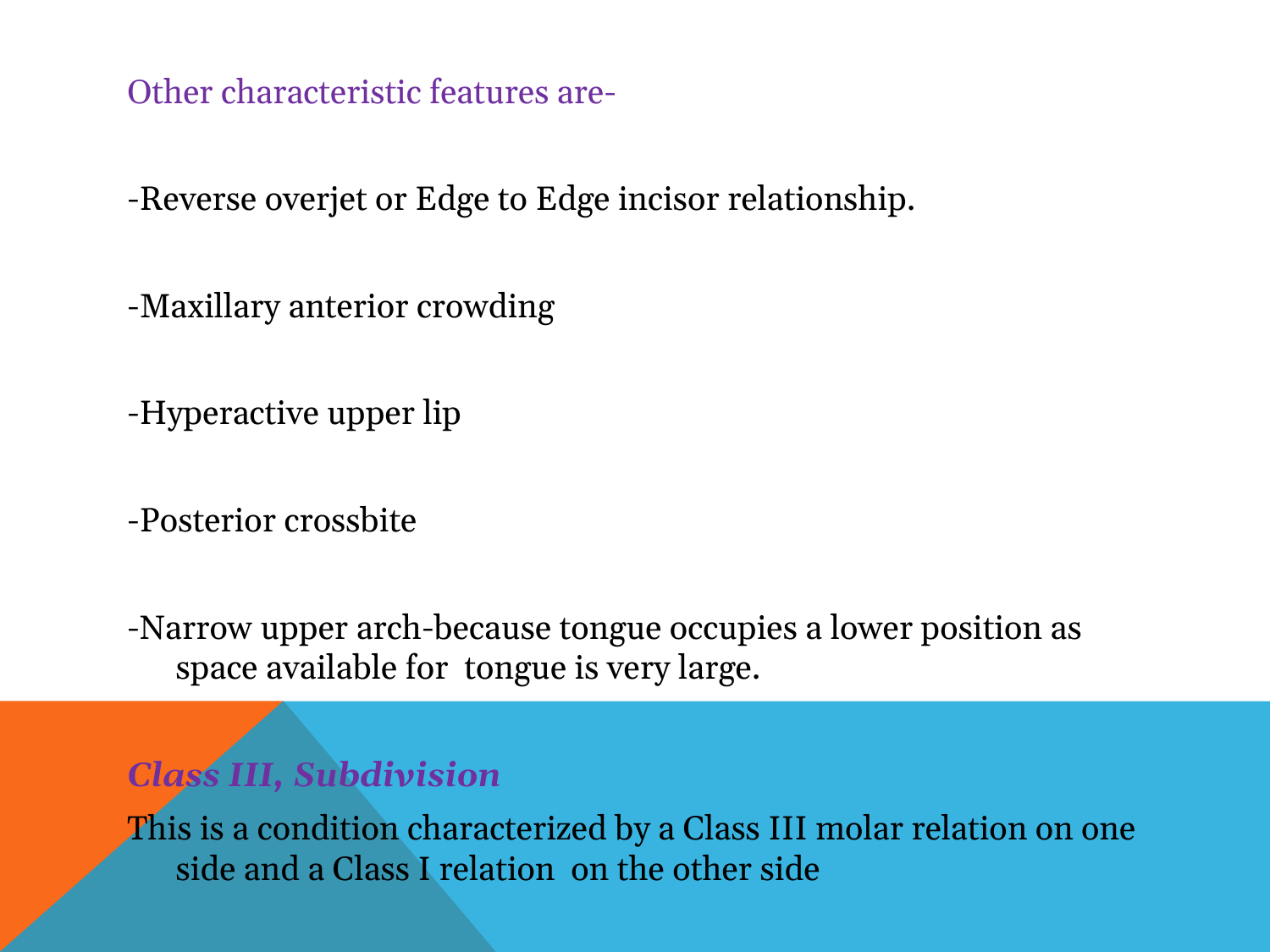

Other characteristic features are-

-Reverse overjet or Edge to Edge incisor relationship.

-Maxillary anterior crowding

-Hyperactive upper lip

-Posterior crossbite

-Narrow upper arch-because tongue occupies a lower position as  space available for  tongue is very large.

Class III, Subdivision
This is a condition characterized by a Class III molar relation on one side and a Class I relation  on the other side